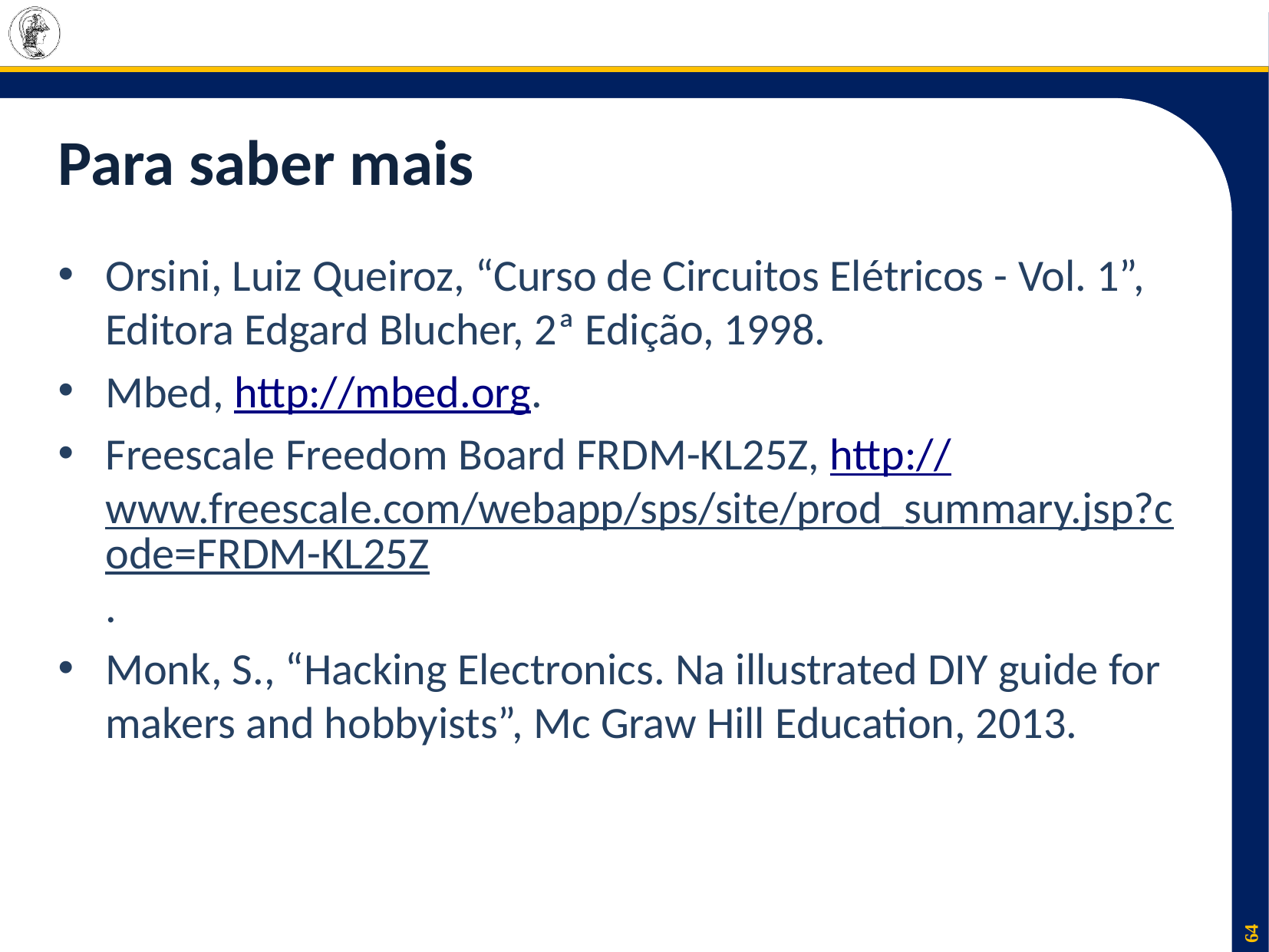

# Para saber mais
Orsini, Luiz Queiroz, “Curso de Circuitos Elétricos - Vol. 1”, Editora Edgard Blucher, 2ª Edição, 1998.
Mbed, http://mbed.org.
Freescale Freedom Board FRDM-KL25Z, http://www.freescale.com/webapp/sps/site/prod_summary.jsp?code=FRDM-KL25Z.
Monk, S., “Hacking Electronics. Na illustrated DIY guide for makers and hobbyists”, Mc Graw Hill Education, 2013.